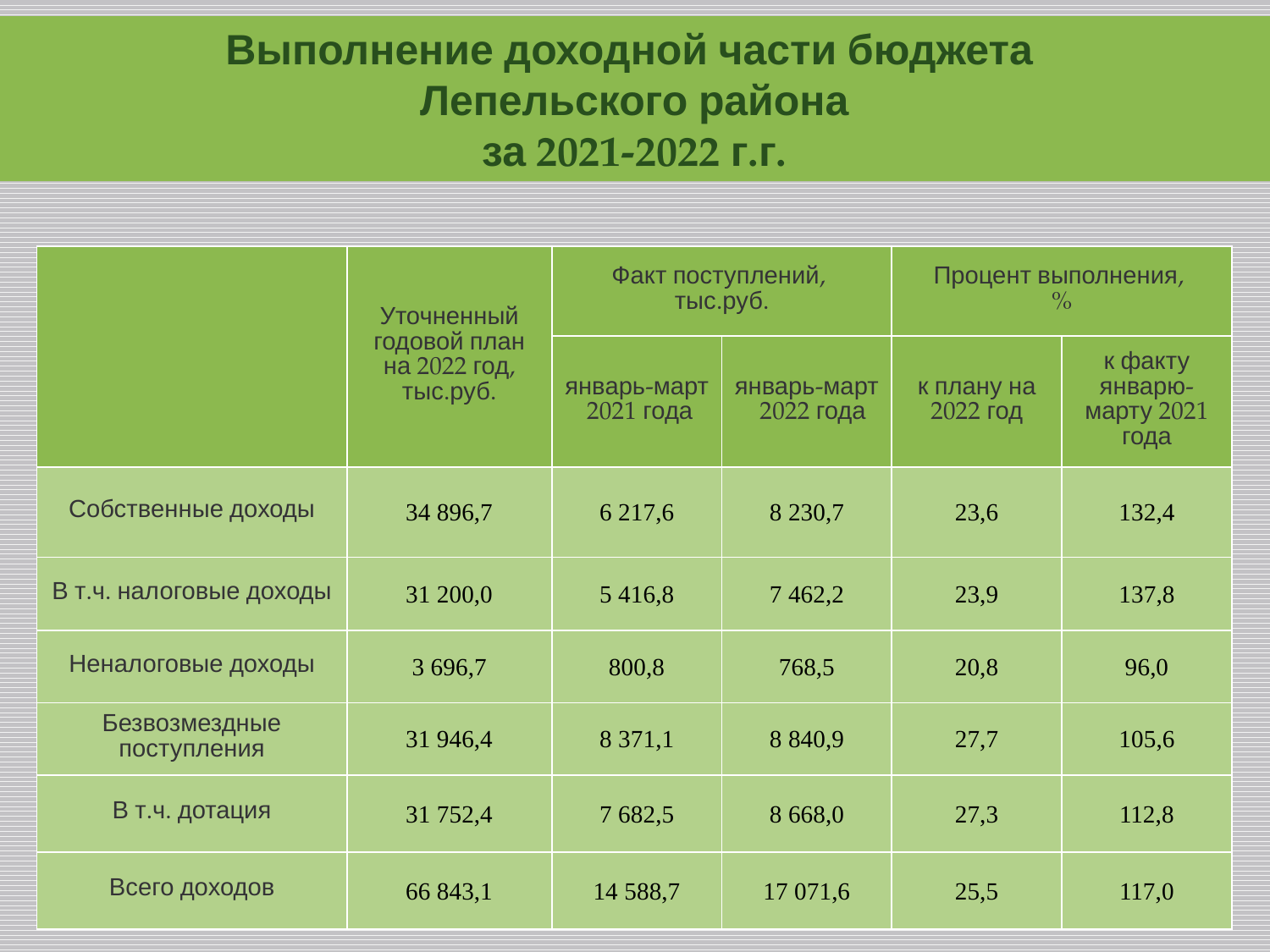

Выполнение доходной части бюджета
Лепельского района
за 2021-2022 г.г.
|  | Уточненный годовой план на 2022 год, тыс.руб. | Факт поступлений, тыс.руб. |  | Процент выполнения, % |  |
| --- | --- | --- | --- | --- | --- |
|  |  | январь-март 2021 года | январь-март 2022 года | к плану на 2022 год | к факту январю-марту 2021 года |
| Собственные доходы | 34 896,7 | 6 217,6 | 8 230,7 | 23,6 | 132,4 |
| В т.ч. налоговые доходы | 31 200,0 | 5 416,8 | 7 462,2 | 23,9 | 137,8 |
| Неналоговые доходы | 3 696,7 | 800,8 | 768,5 | 20,8 | 96,0 |
| Безвозмездные поступления | 31 946,4 | 8 371,1 | 8 840,9 | 27,7 | 105,6 |
| В т.ч. дотация | 31 752,4 | 7 682,5 | 8 668,0 | 27,3 | 112,8 |
| Всего доходов | 66 843,1 | 14 588,7 | 17 071,6 | 25,5 | 117,0 |